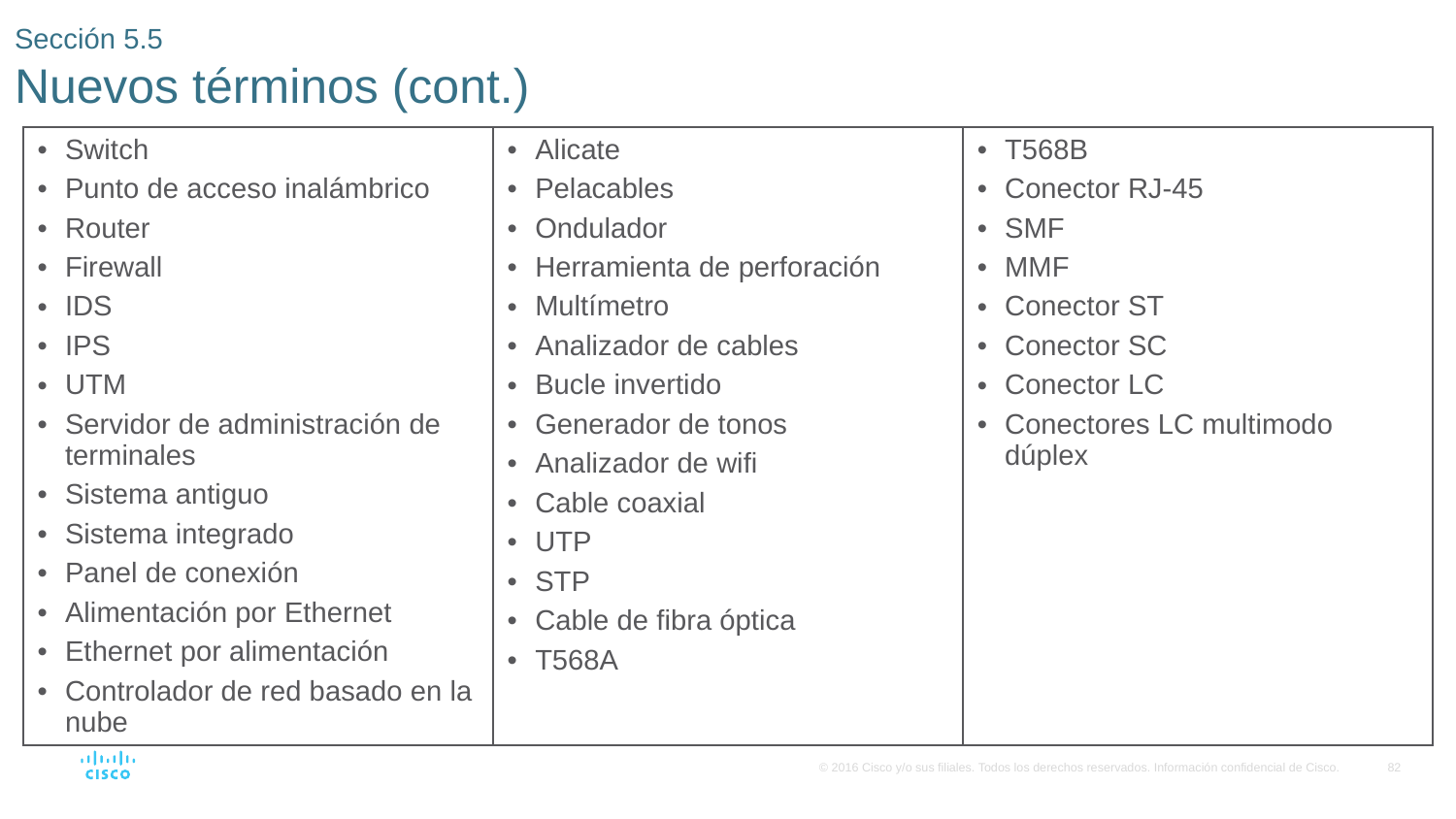

# Sección 5.5 Nuevos términos (cont.)
| Switch Punto de acceso inalámbrico Router Firewall IDS IPS UTM Servidor de administración de terminales Sistema antiguo Sistema integrado Panel de conexión Alimentación por Ethernet Ethernet por alimentación Controlador de red basado en la nube | Alicate Pelacables Ondulador Herramienta de perforación Multímetro Analizador de cables Bucle invertido Generador de tonos Analizador de wifi Cable coaxial UTP STP Cable de fibra óptica T568A | T568B Conector RJ-45 SMF MMF Conector ST Conector SC Conector LC Conectores LC multimodo dúplex |
| --- | --- | --- |